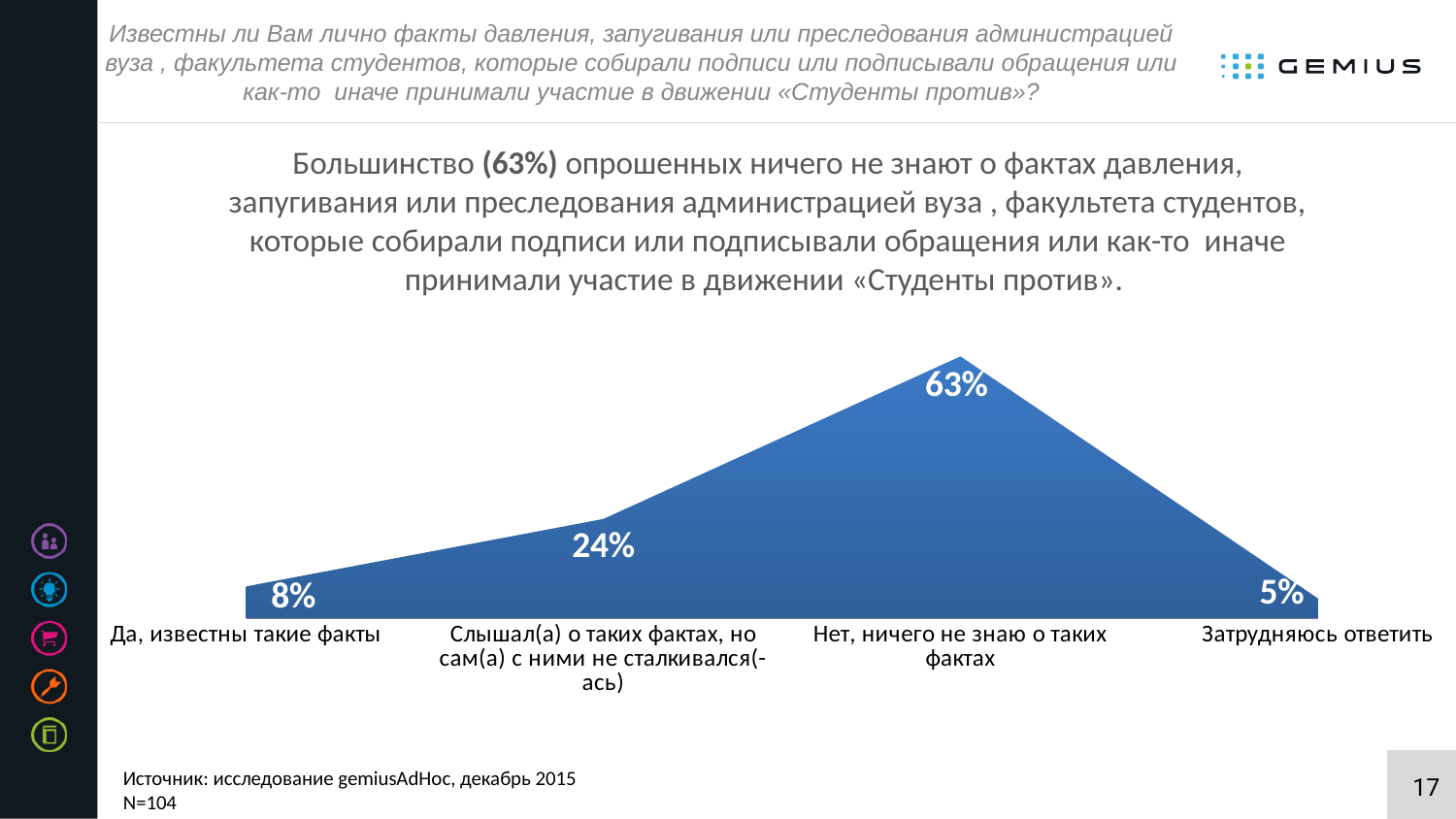

# Известны ли Вам лично факты давления, запугивания или преследования администрацией вуза , факультета студентов, которые собирали подписи или подписывали обращения или как-то  иначе принимали участие в движении «Студенты против»?

### Chart

| Category | Столбец1 |
|---|---|
| Да, известны такие факты | 0.0769230769230769 |
| Слышал(а) о таких фактах, но сам(а) с ними не сталкивался(-ась) | 0.240384615384615 |
| Нет, ничего не знаю о таких фактах | 0.634615384615385 |
| Затрудняюсь ответить | 0.0480769230769231 |
Большинство (63%) опрошенных ничего не знают о фактах давления, запугивания или преследования администрацией вуза , факультета студентов, которые собирали подписи или подписывали обращения или как-то  иначе принимали участие в движении «Студенты против».
Источник: исследование gemiusAdHoc, декабрь 2015
N=104